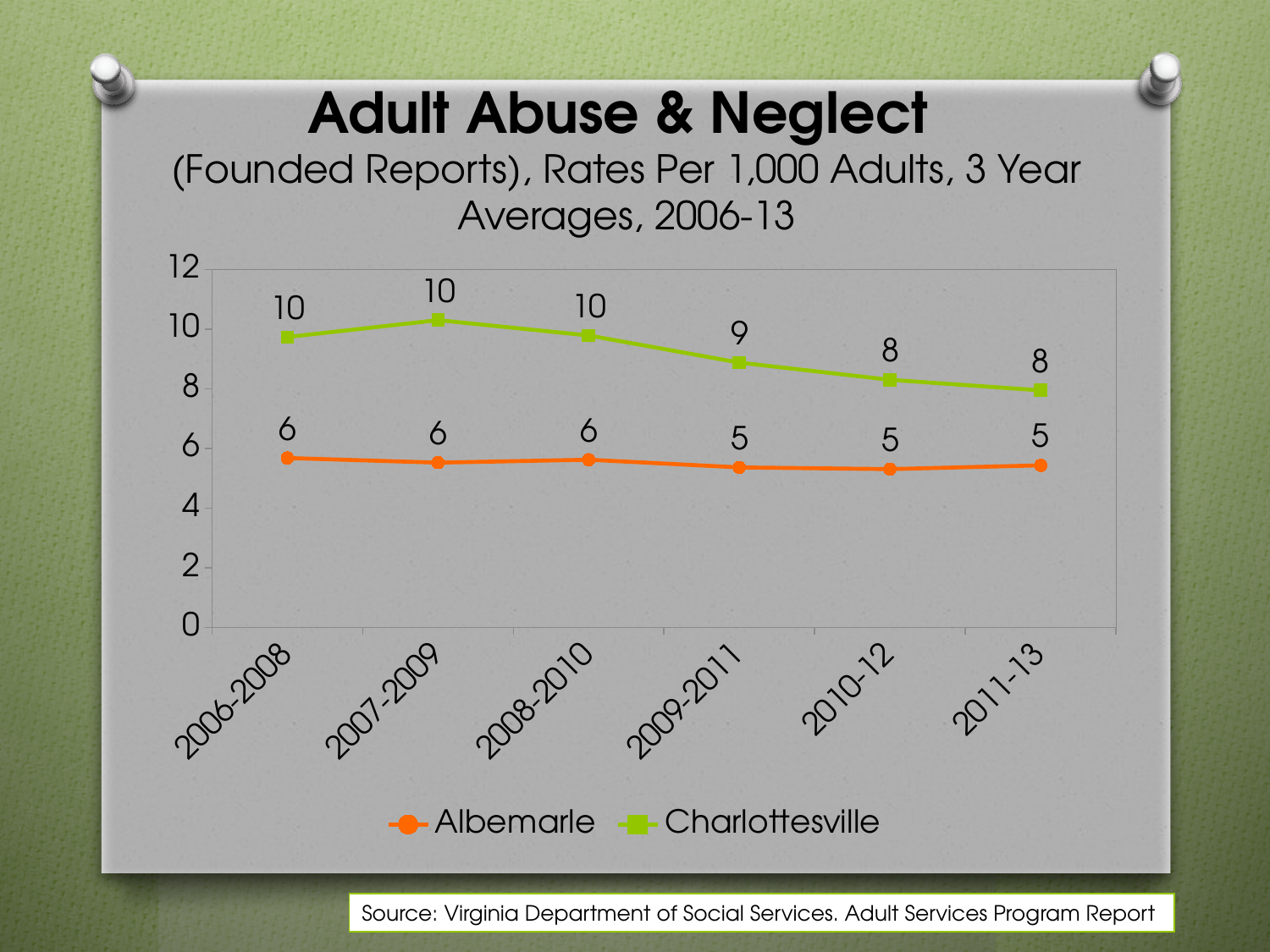

# Adult Abuse & Neglect (Founded Reports), Rates Per 1,000 Adults, 3 Year Averages, 2006-13

### Chart

| Category | Albemarle | Charlottesville |
|---|---|---|
| 2006-2008 | 5.678173156982378 | 9.731696225557071 |
| 2007-2009 | 5.5233456028097745 | 10.298365824274637 |
| 2008-2010 | 5.621686753378192 | 9.784417247533595 |
| 2009-2011 | 5.364285344005217 | 8.87403606408497 |
| 2010-12 | 5.307122042237423 | 8.299247335487244 |
| 2011-13 | 5.431890580442068 | 7.9456706208713115 |
Source: Virginia Department of Social Services. Adult Services Program Report